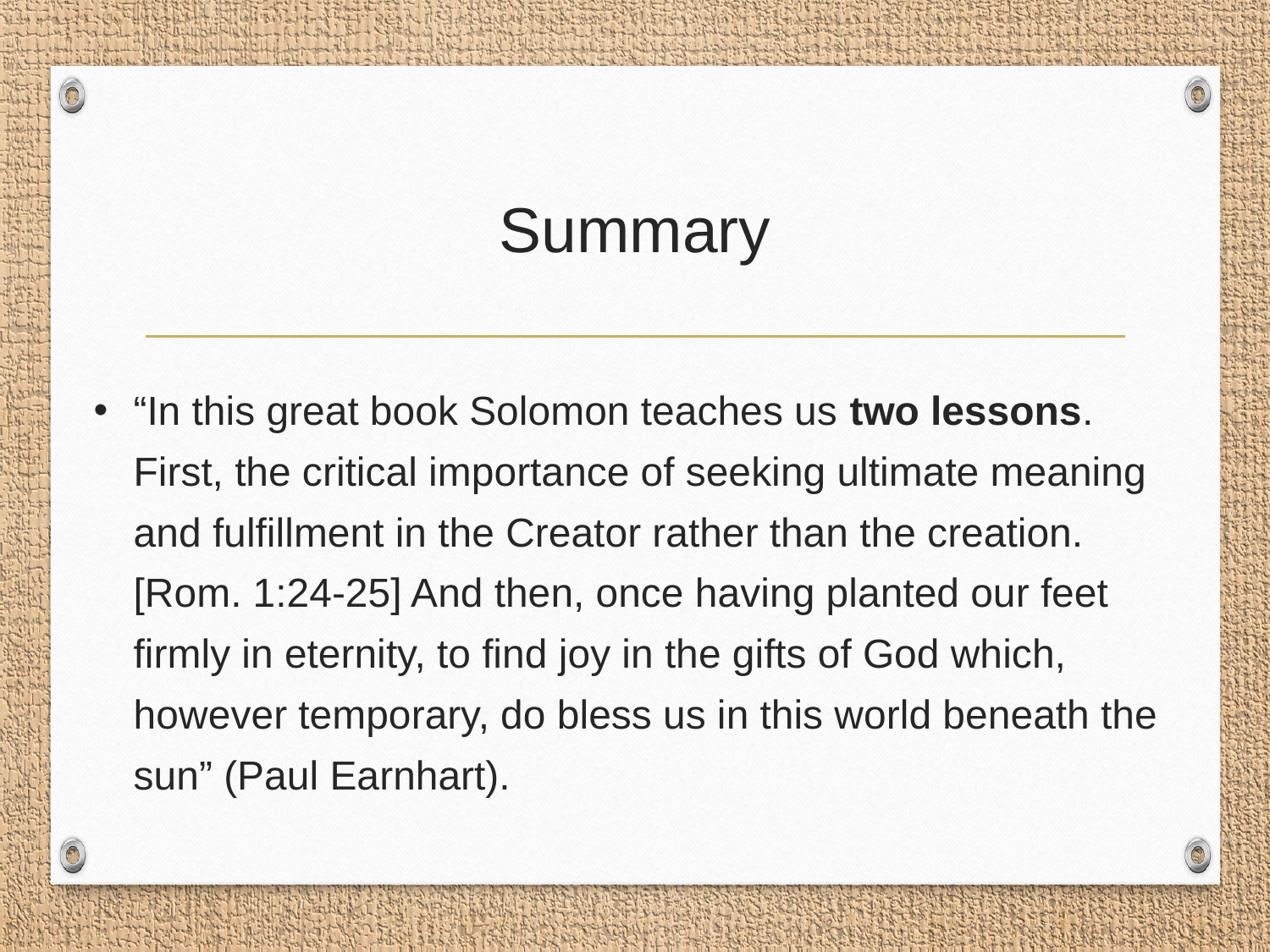

# Summary
“In this great book Solomon teaches us two lessons. First, the critical importance of seeking ultimate meaning and fulfillment in the Creator rather than the creation. [Rom. 1:24-25] And then, once having planted our feet firmly in eternity, to find joy in the gifts of God which, however temporary, do bless us in this world beneath the sun” (Paul Earnhart).